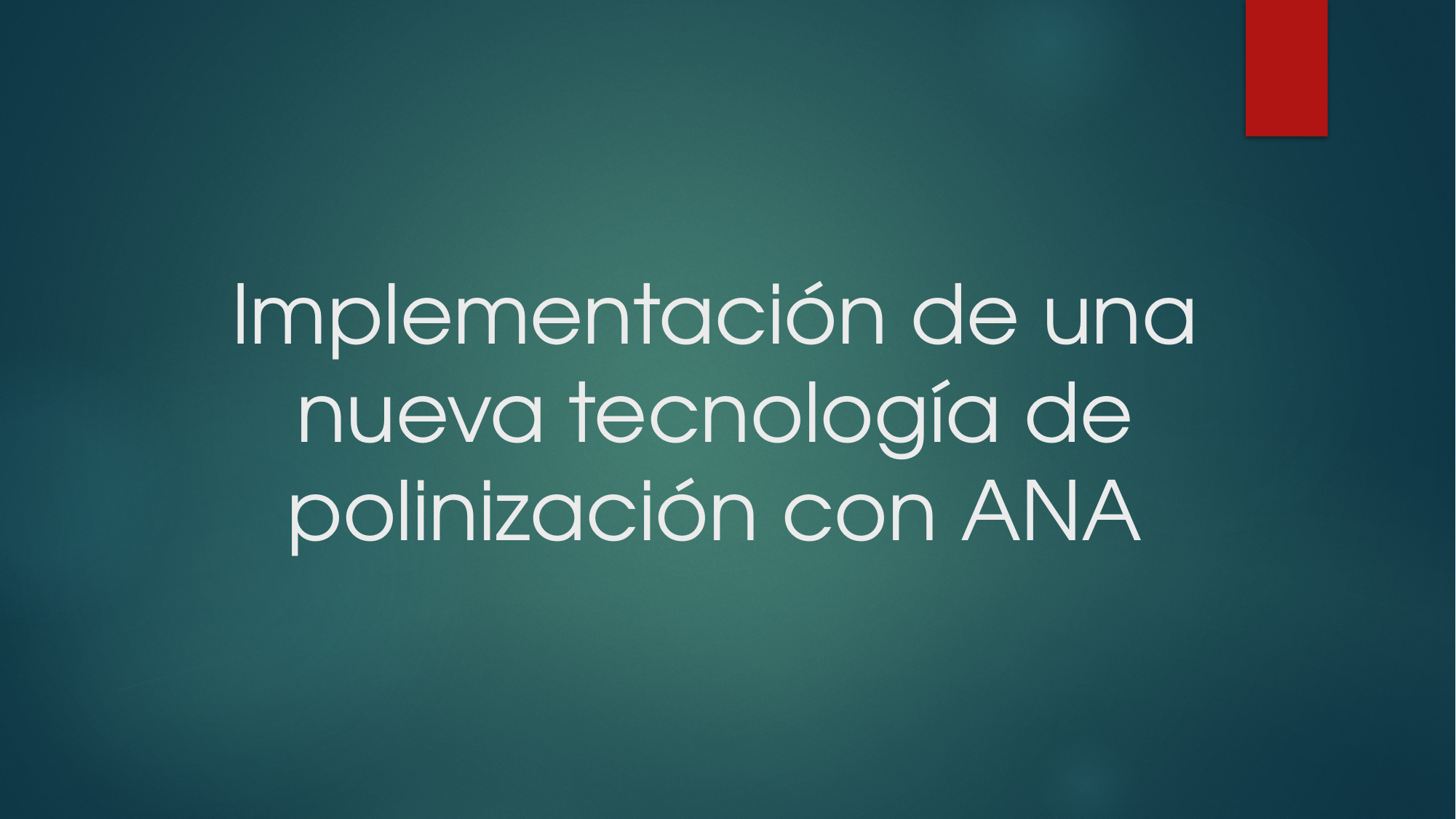

# Implementación de una nueva tecnología de polinización con ANA